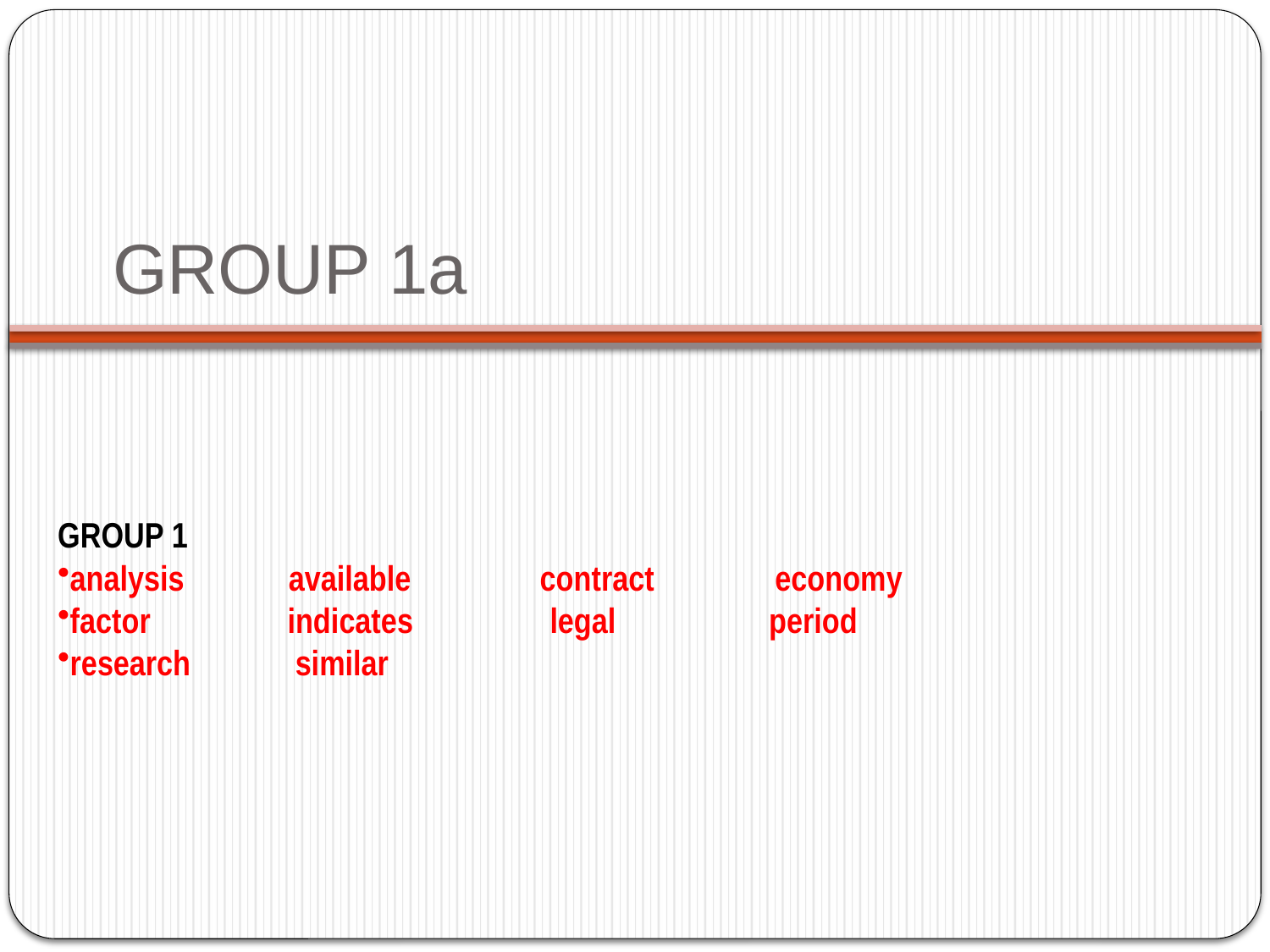

# GROUP 1a
GROUP 1
analysis             available                contract               economy
factor                 indicates                 legal                   period
research             similar